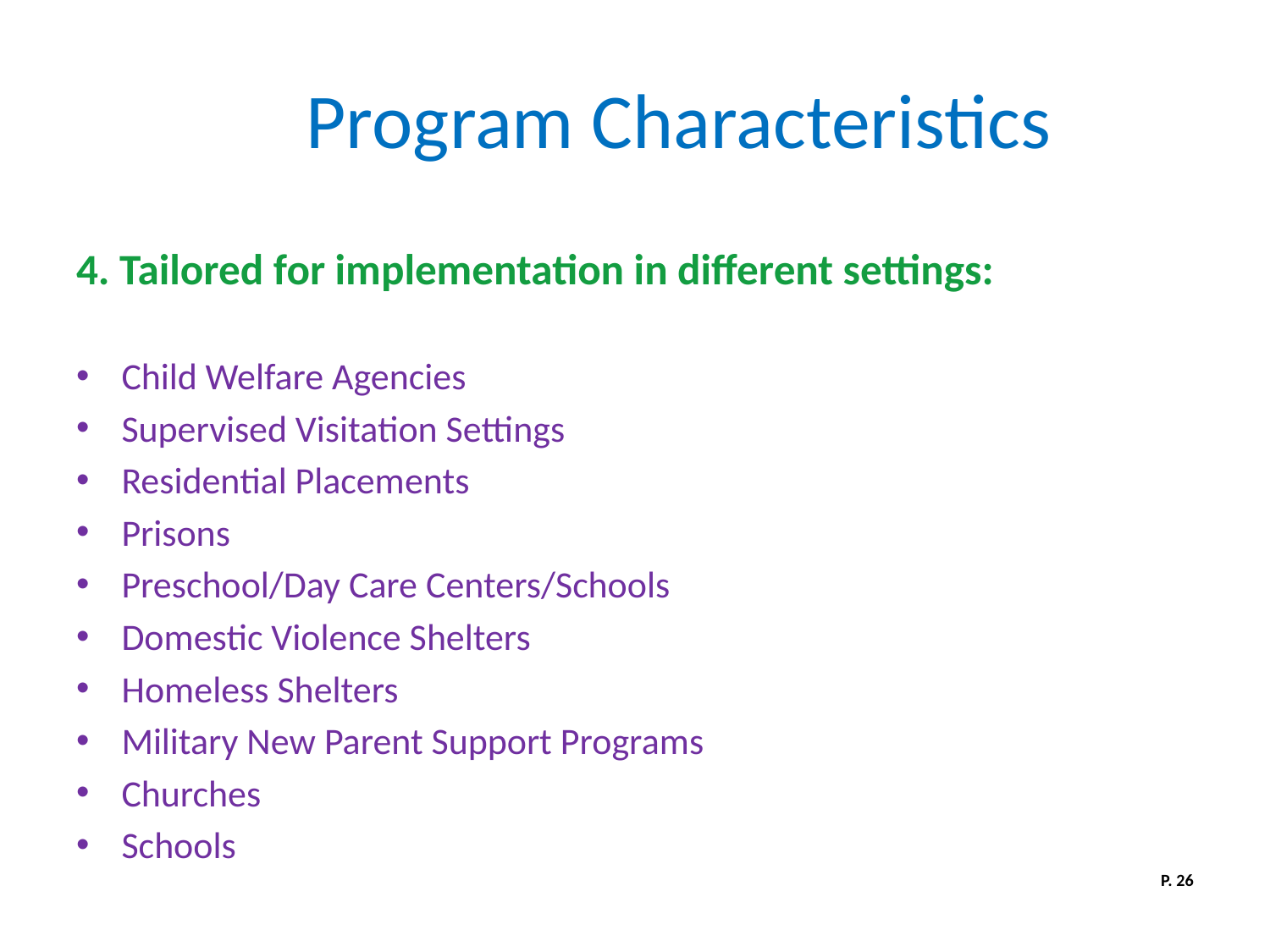

# Program Characteristics
4. Tailored for implementation in different settings:

Child Welfare Agencies
Supervised Visitation Settings
Residential Placements
Prisons
Preschool/Day Care Centers/Schools
Domestic Violence Shelters
Homeless Shelters
Military New Parent Support Programs
Churches
Schools
P. 26